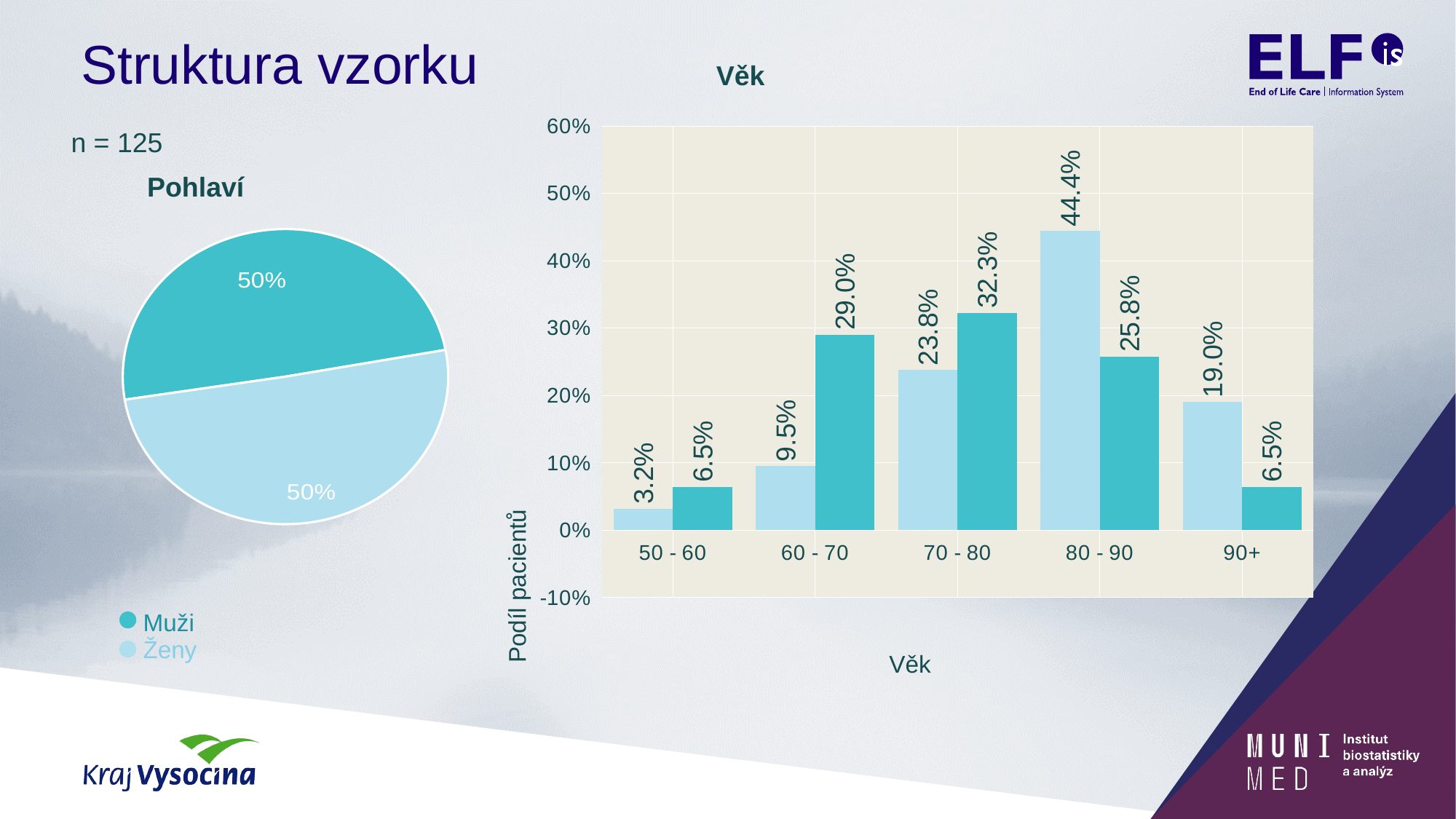

# Struktura vzorku
Věk

### Chart

| Category | F | Řada 2 |
|---|---|---|
| 50 - 60 | 0.031746031746031744 | 0.06451612903225806 |
| 60 - 70 | 0.09523809523809523 | 0.2903225806451613 |
| 70 - 80 | 0.23809523809523805 | 0.3225806451612903 |
| 80 - 90 | 0.4444444444444444 | 0.25806451612903225 |
| 90+ | 0.19047619047619047 | 0.06451612903225806 |
n = 125
Pohlaví

### Chart

| Category | Prodej |
|---|---|
| Muži | 62.0 |
| Ženy | 63.0 |
Podíl pacientů
Muži

Ženy

Věk